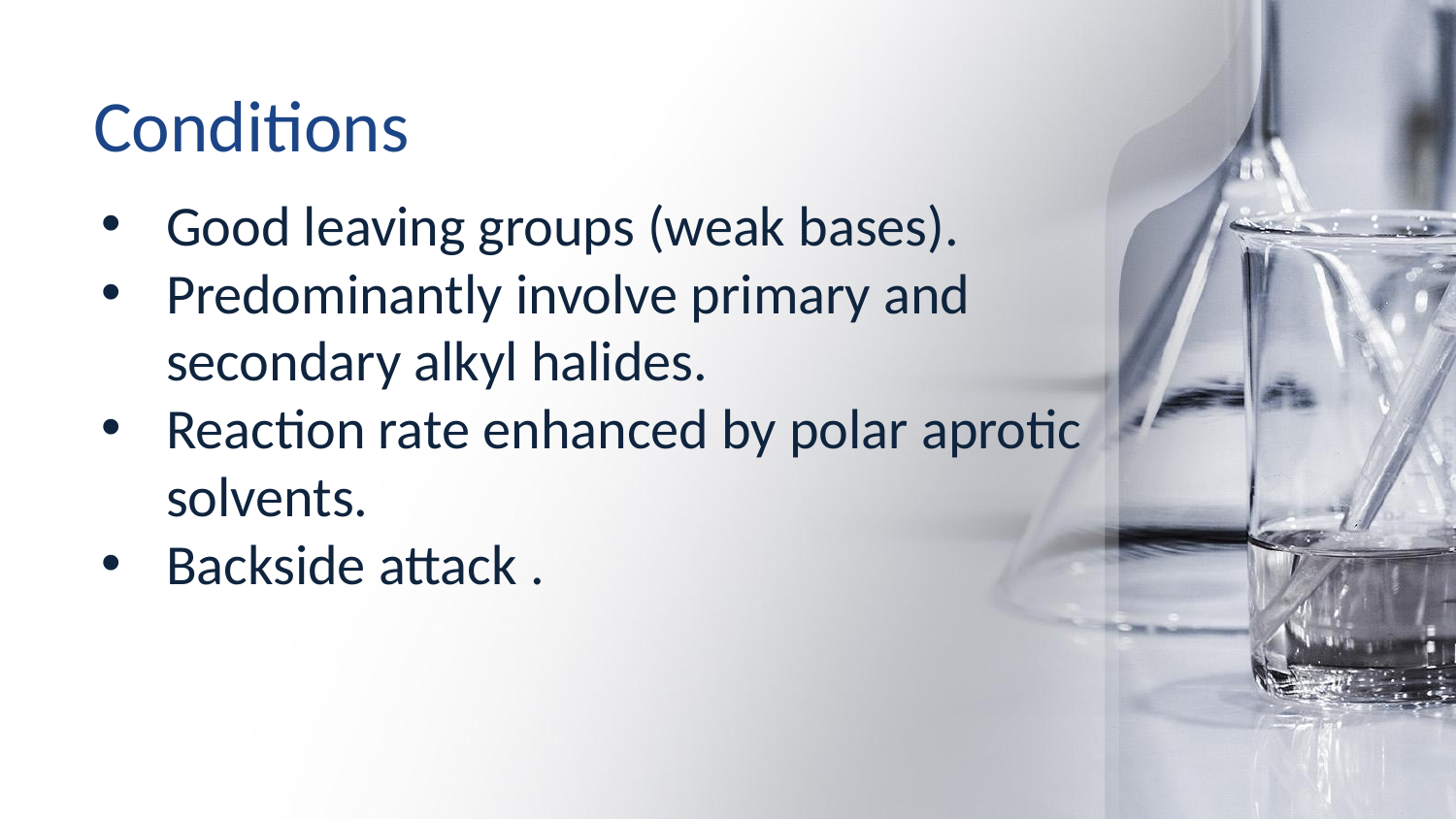

# Conditions
Good leaving groups (weak bases).
Predominantly involve primary and secondary alkyl halides.
Reaction rate enhanced by polar aprotic solvents.
Backside attack .